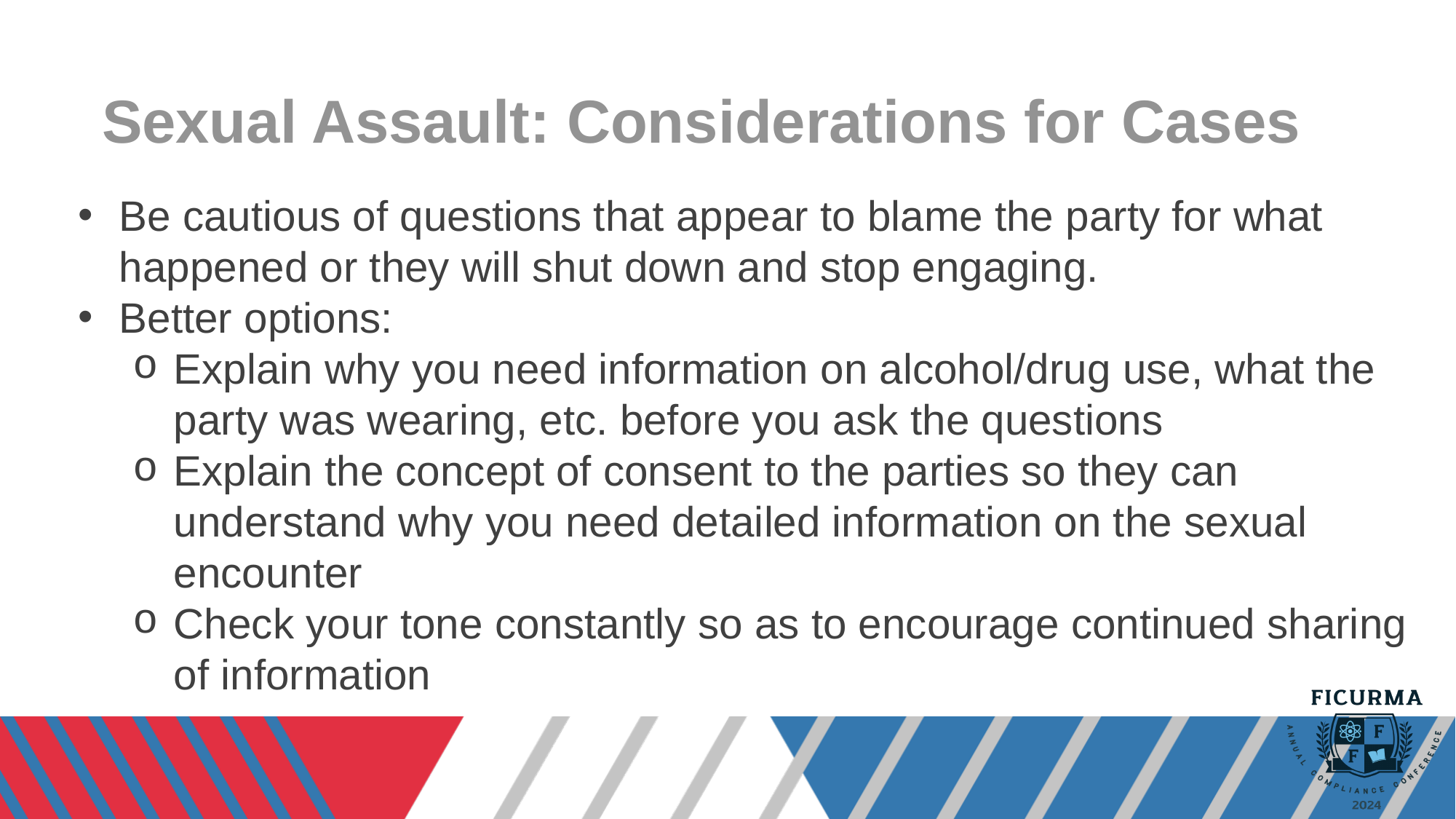

# Sexual Assault: Considerations for Cases
Be cautious of questions that appear to blame the party for what happened or they will shut down and stop engaging.
Better options:
Explain why you need information on alcohol/drug use, what the party was wearing, etc. before you ask the questions
Explain the concept of consent to the parties so they can understand why you need detailed information on the sexual encounter
Check your tone constantly so as to encourage continued sharing of information